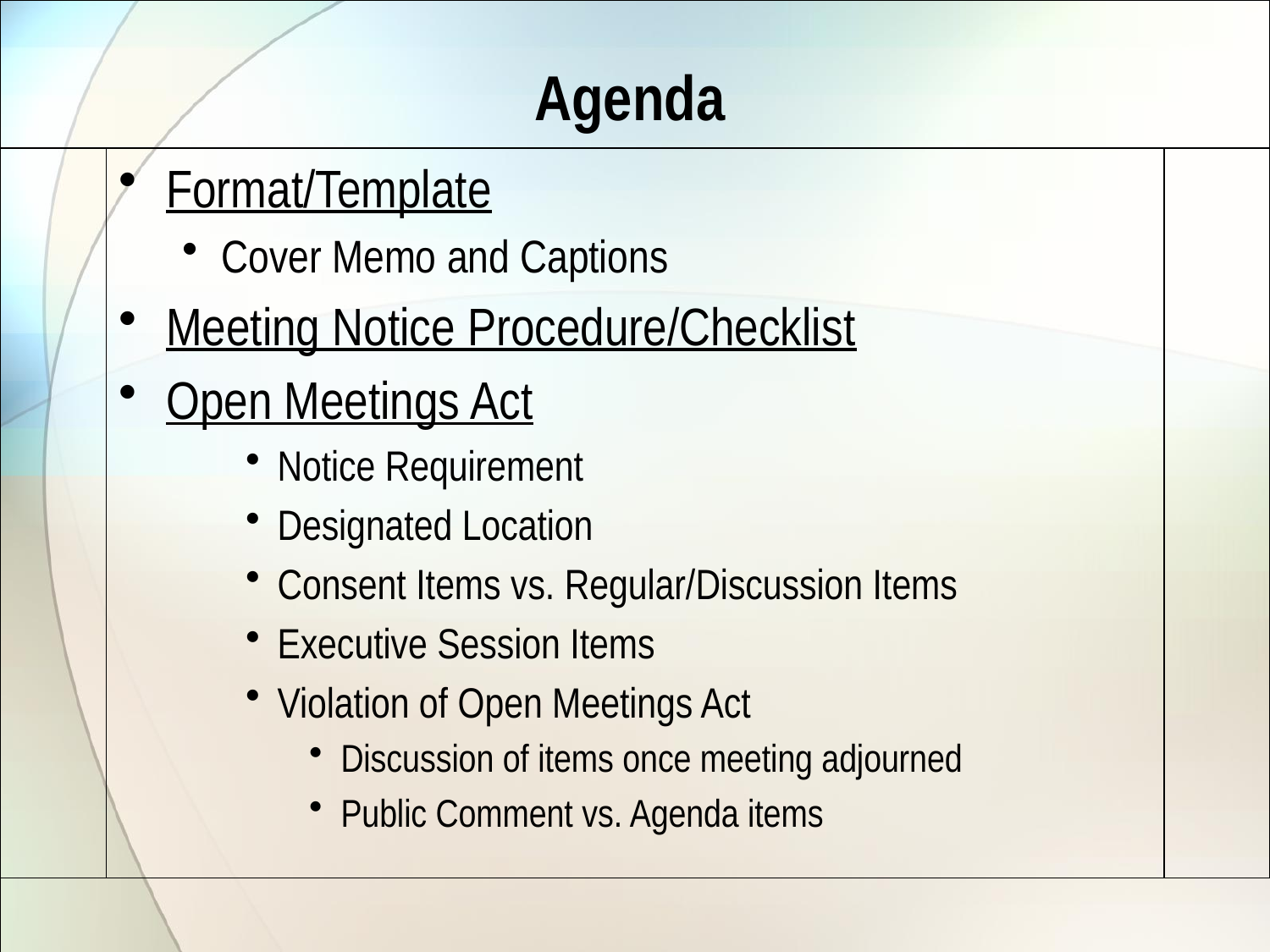

# Agenda
Format/Template
Cover Memo and Captions
Meeting Notice Procedure/Checklist
Open Meetings Act
Notice Requirement
Designated Location
Consent Items vs. Regular/Discussion Items
Executive Session Items
Violation of Open Meetings Act
Discussion of items once meeting adjourned
Public Comment vs. Agenda items